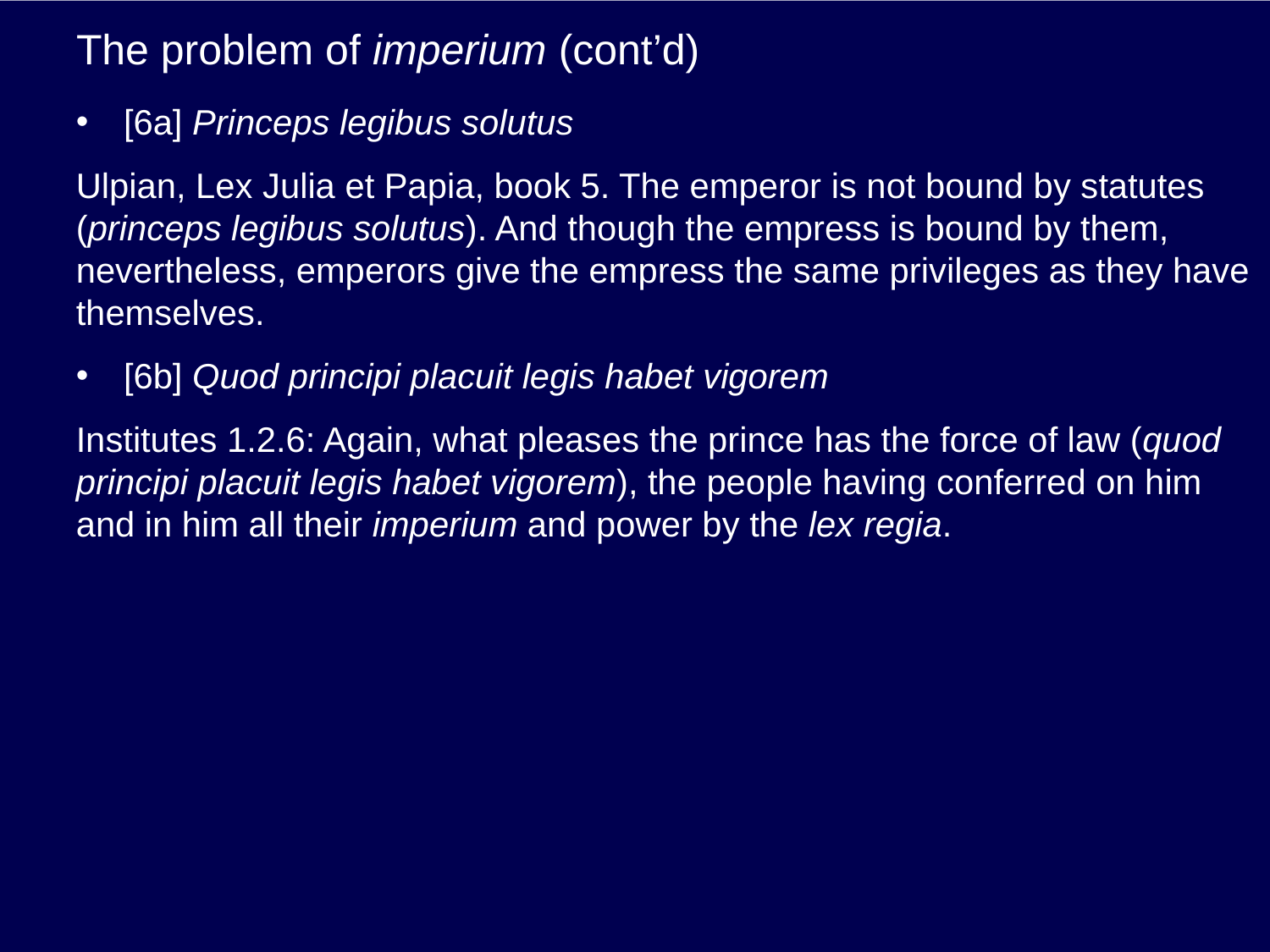

# The problem of imperium (cont’d)
[6a] Princeps legibus solutus

Ulpian, Lex Julia et Papia, book 5. The emperor is not bound by statutes (princeps legibus solutus). And though the empress is bound by them, nevertheless, emperors give the empress the same privileges as they have themselves.

[6b] Quod principi placuit legis habet vigorem

Institutes 1.2.6: Again, what pleases the prince has the force of law (quod principi placuit legis habet vigorem), the people having conferred on him and in him all their imperium and power by the lex regia.